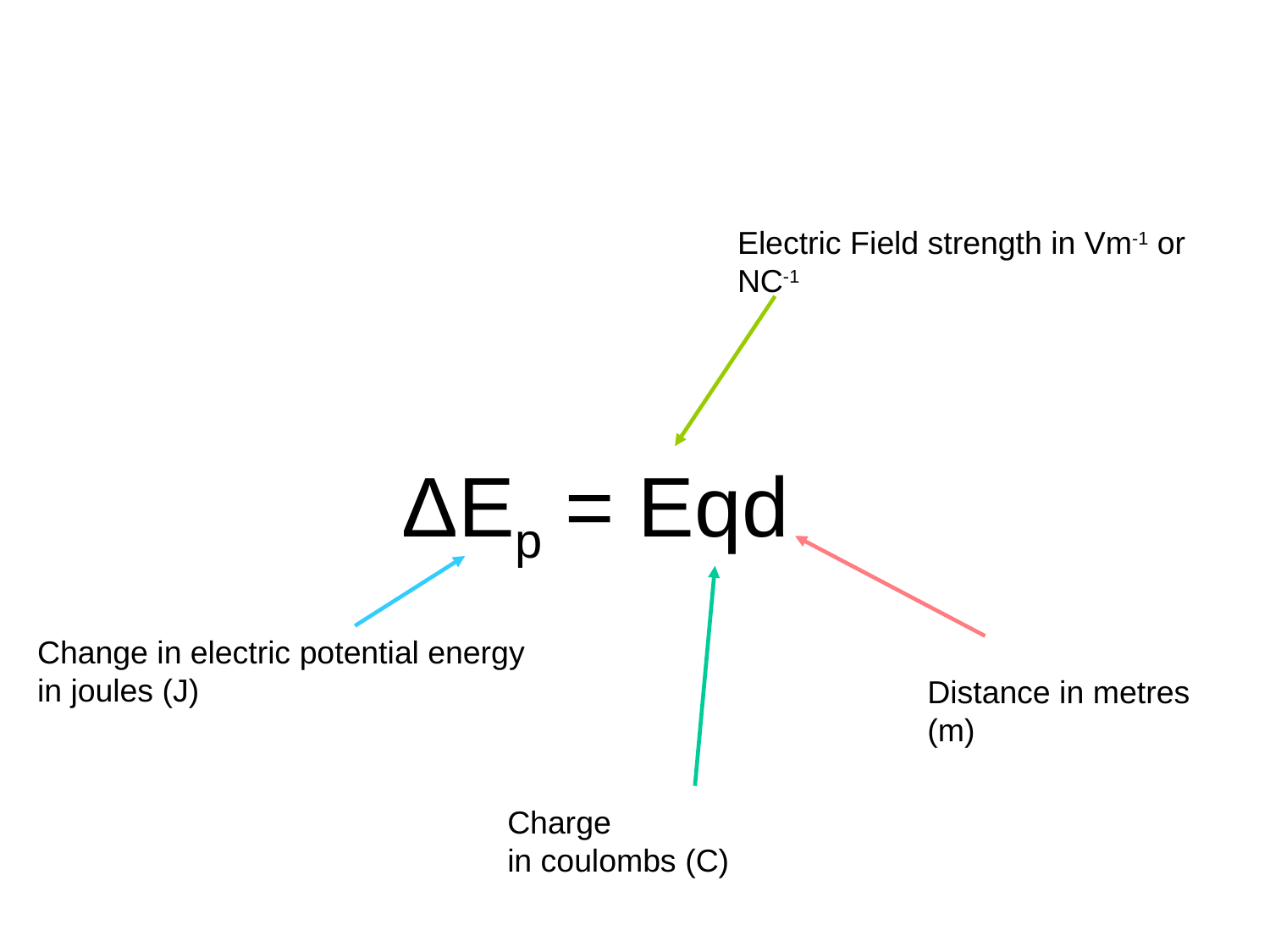

Electric Field strength in Vm-1 or NC-1

ΔEp = Eqd

Change in electric potential energy in joules (J)
Distance in metres (m)
Charge
in coulombs (C)